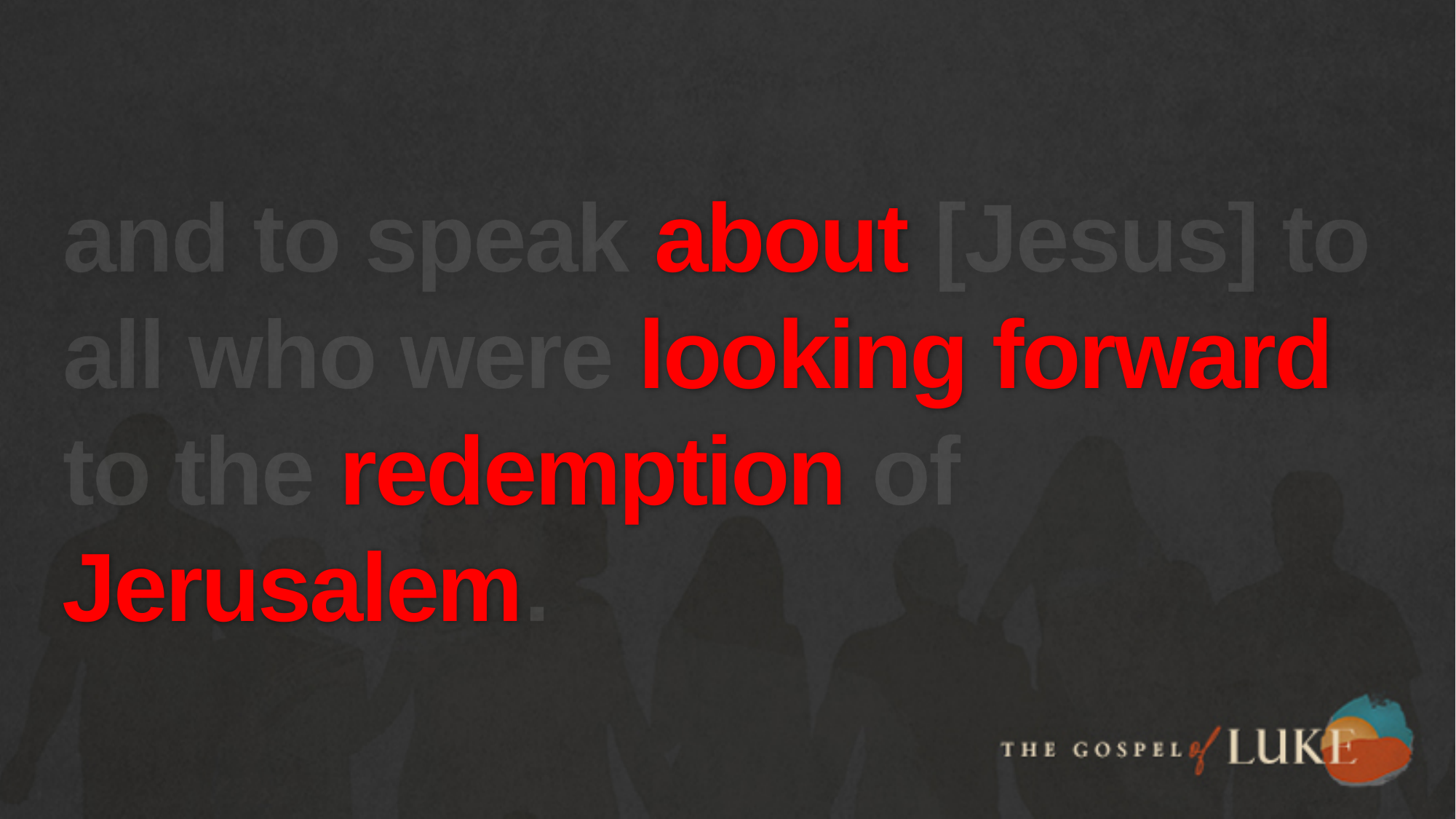

# and to speak about [Jesus] to all who were looking forward to the redemption of Jerusalem.